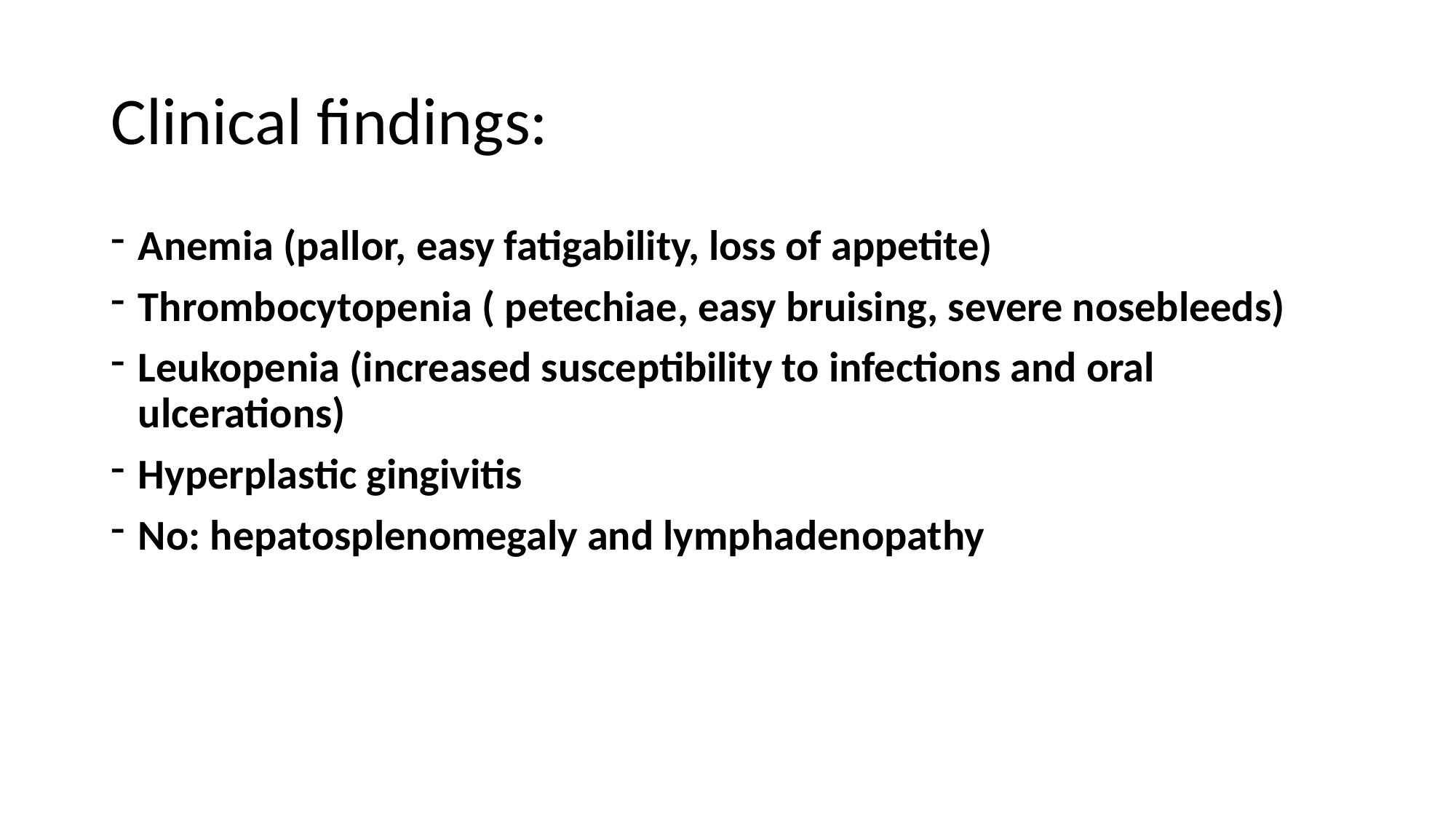

# Clinical findings:
Anemia (pallor, easy fatigability, loss of appetite)
Thrombocytopenia ( petechiae, easy bruising, severe nosebleeds)
Leukopenia (increased susceptibility to infections and oral ulcerations)
Hyperplastic gingivitis
No: hepatosplenomegaly and lymphadenopathy